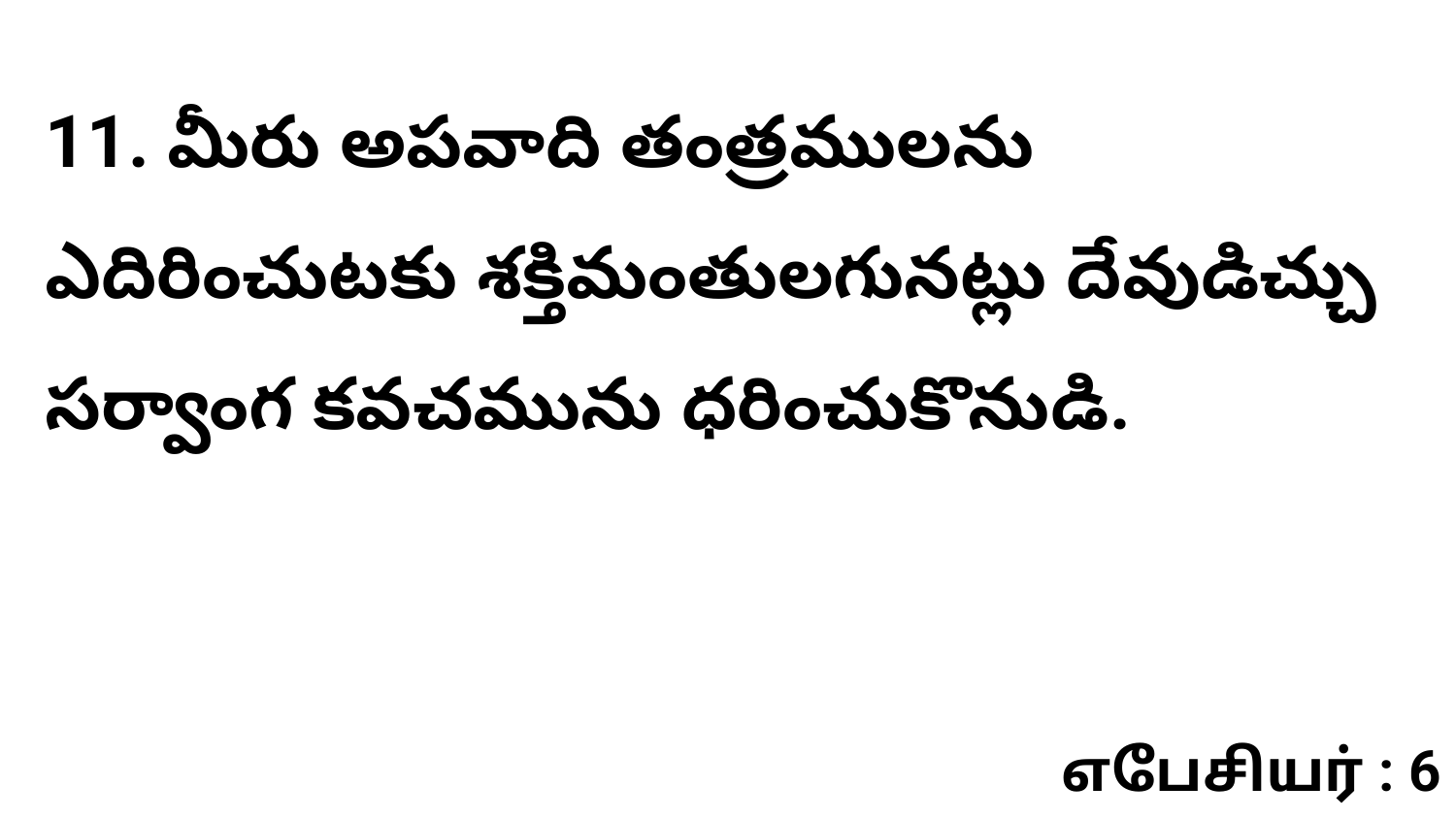

11. మీరు అపవాది తంత్రములను ఎదిరించుటకు శక్తిమంతులగునట్లు దేవుడిచ్చు సర్వాంగ కవచమును ధరించుకొనుడి.
எபேசியர் : 6